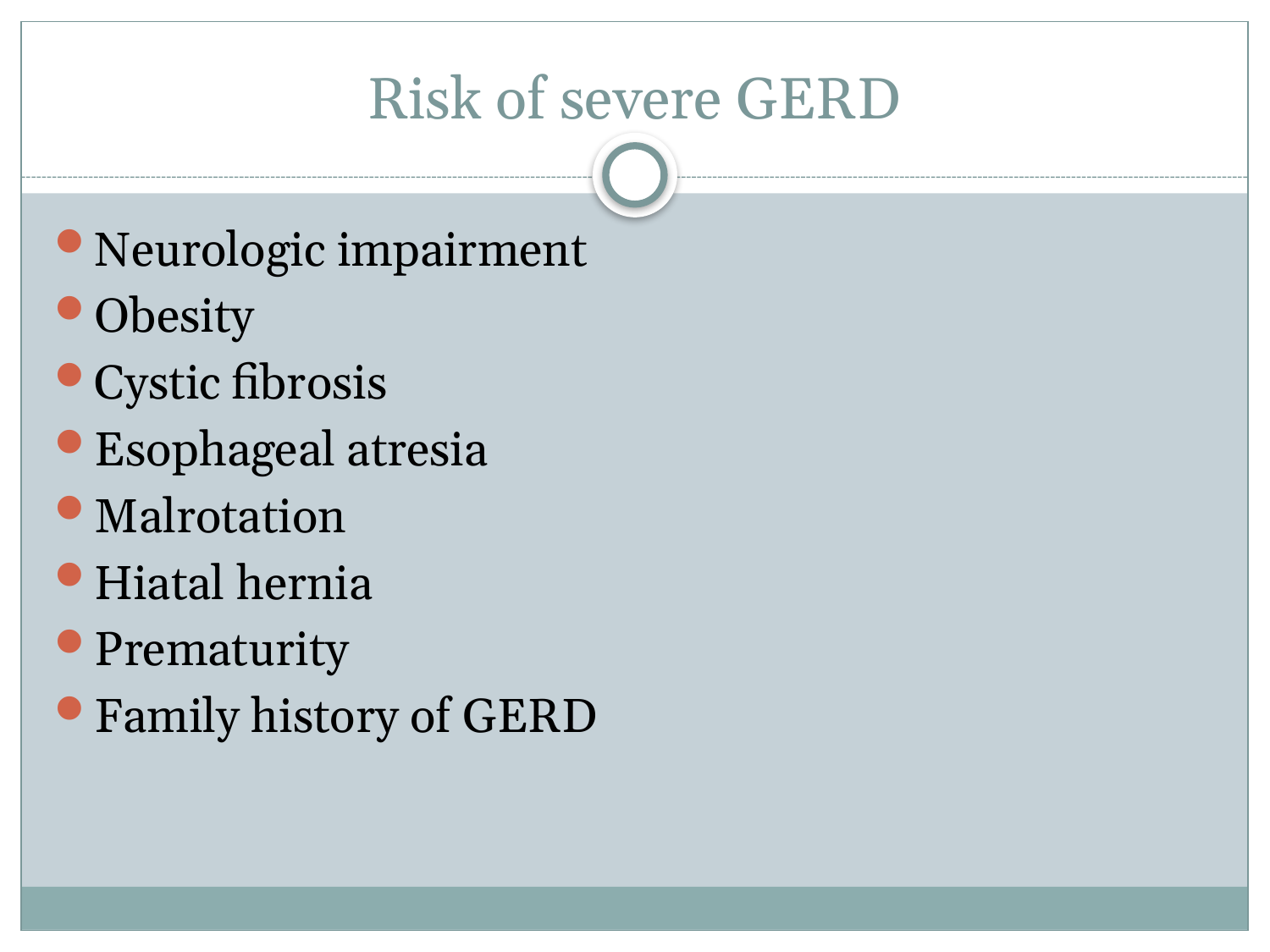

# Risk of severe GERD
Neurologic impairment
Obesity
Cystic fibrosis
Esophageal atresia
Malrotation
Hiatal hernia
Prematurity
Family history of GERD